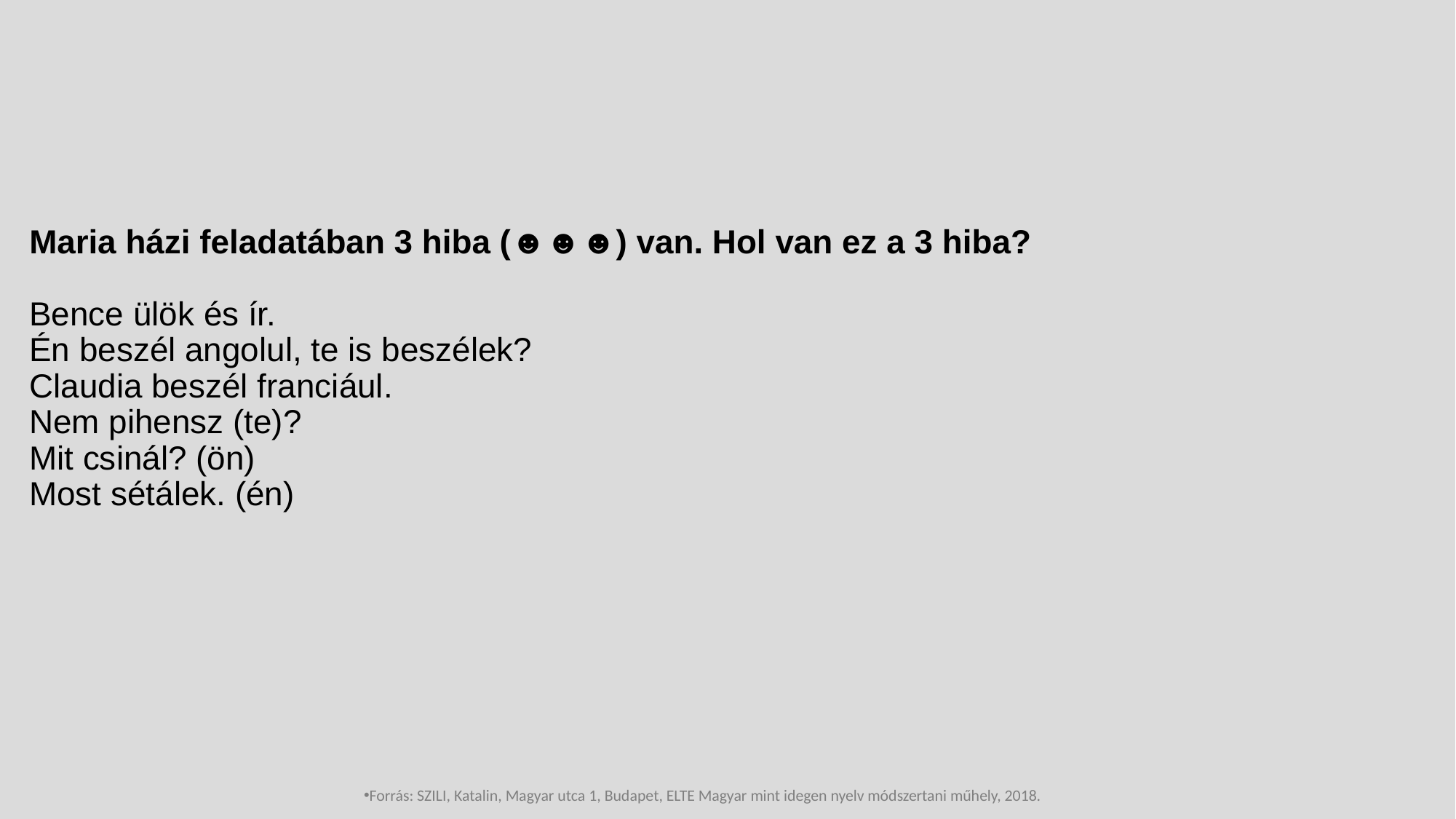

# Maria házi feladatában 3 hiba (☻☻☻) van. Hol van ez a 3 hiba? Bence ülök és ír. Én beszél angolul, te is beszélek? Claudia beszél franciául. Nem pihensz (te)? Mit csinál? (ön) Most sétálek. (én)
Forrás: SZILI, Katalin, Magyar utca 1, Budapet, ELTE Magyar mint idegen nyelv módszertani műhely, 2018.